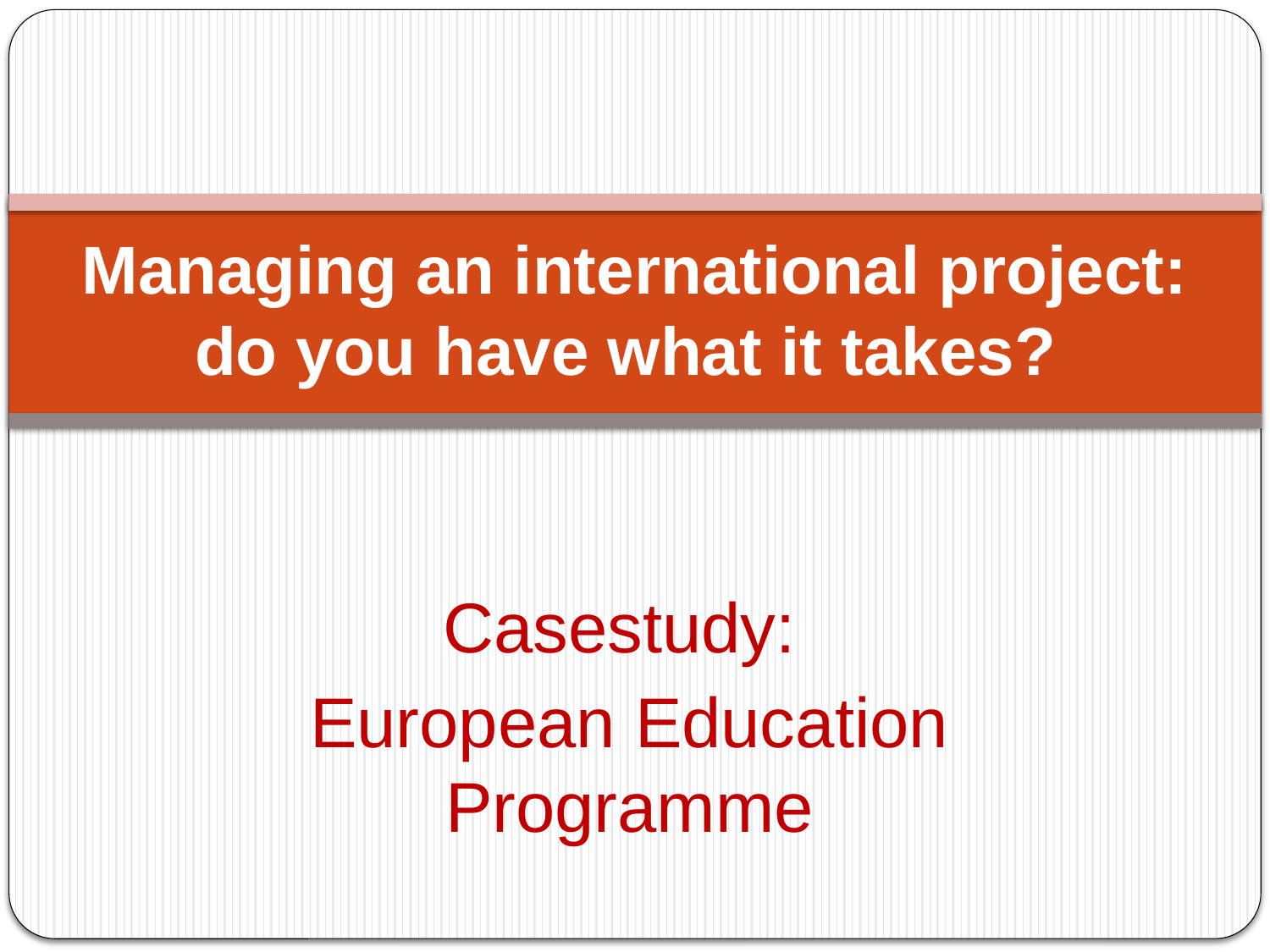

# Managing an international project: do you have what it takes?
Casestudy:
European Education Programme